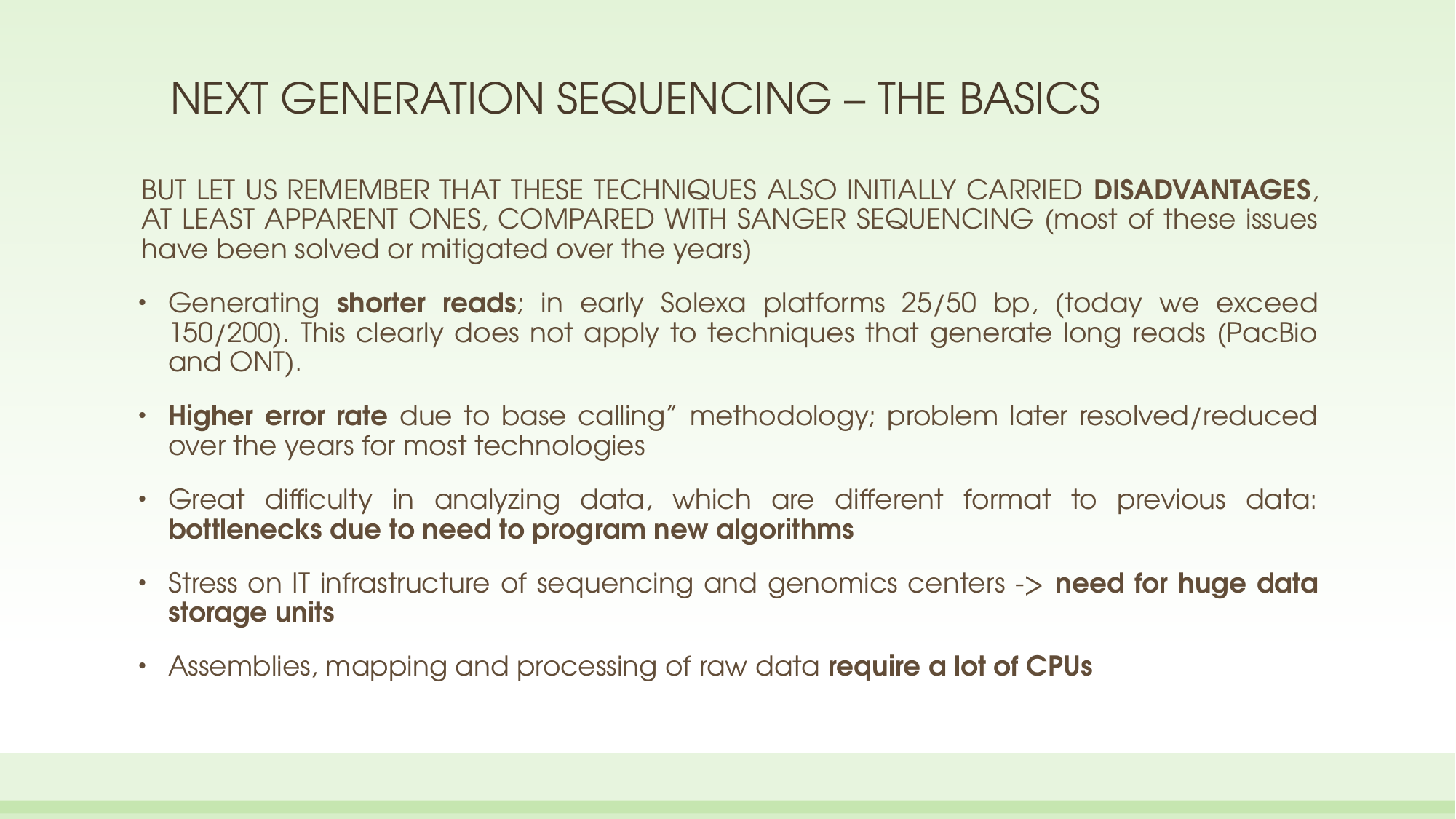

# NEXT GENERATION SEQUENCING – THE BASICS
BUT LET US REMEMBER THAT THESE TECHNIQUES ALSO INITIALLY CARRIED DISADVANTAGES, AT LEAST APPARENT ONES, COMPARED WITH SANGER SEQUENCING (most of these issues have been solved or mitigated over the years)
Generating shorter reads; in early Solexa platforms 25/50 bp, (today we exceed 150/200). This clearly does not apply to techniques that generate long reads (PacBio and ONT).
Higher error rate due to base calling” methodology; problem later resolved/reduced over the years for most technologies
Great difficulty in analyzing data, which are different format to previous data: bottlenecks due to need to program new algorithms
Stress on IT infrastructure of sequencing and genomics centers -> need for huge data storage units
Assemblies, mapping and processing of raw data require a lot of CPUs